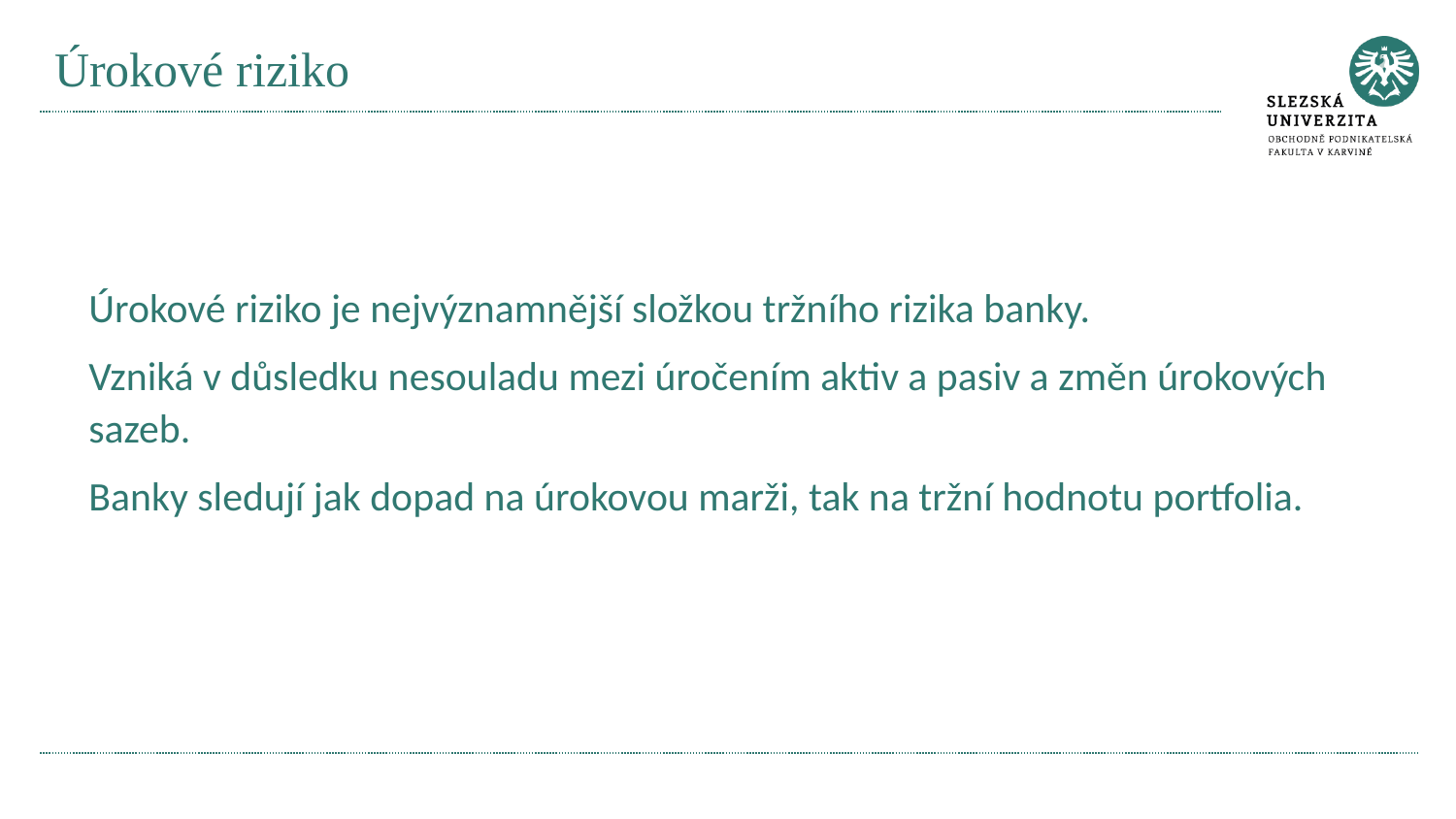

# Úrokové riziko
Úrokové riziko je nejvýznamnější složkou tržního rizika banky.
Vzniká v důsledku nesouladu mezi úročením aktiv a pasiv a změn úrokových sazeb.
Banky sledují jak dopad na úrokovou marži, tak na tržní hodnotu portfolia.